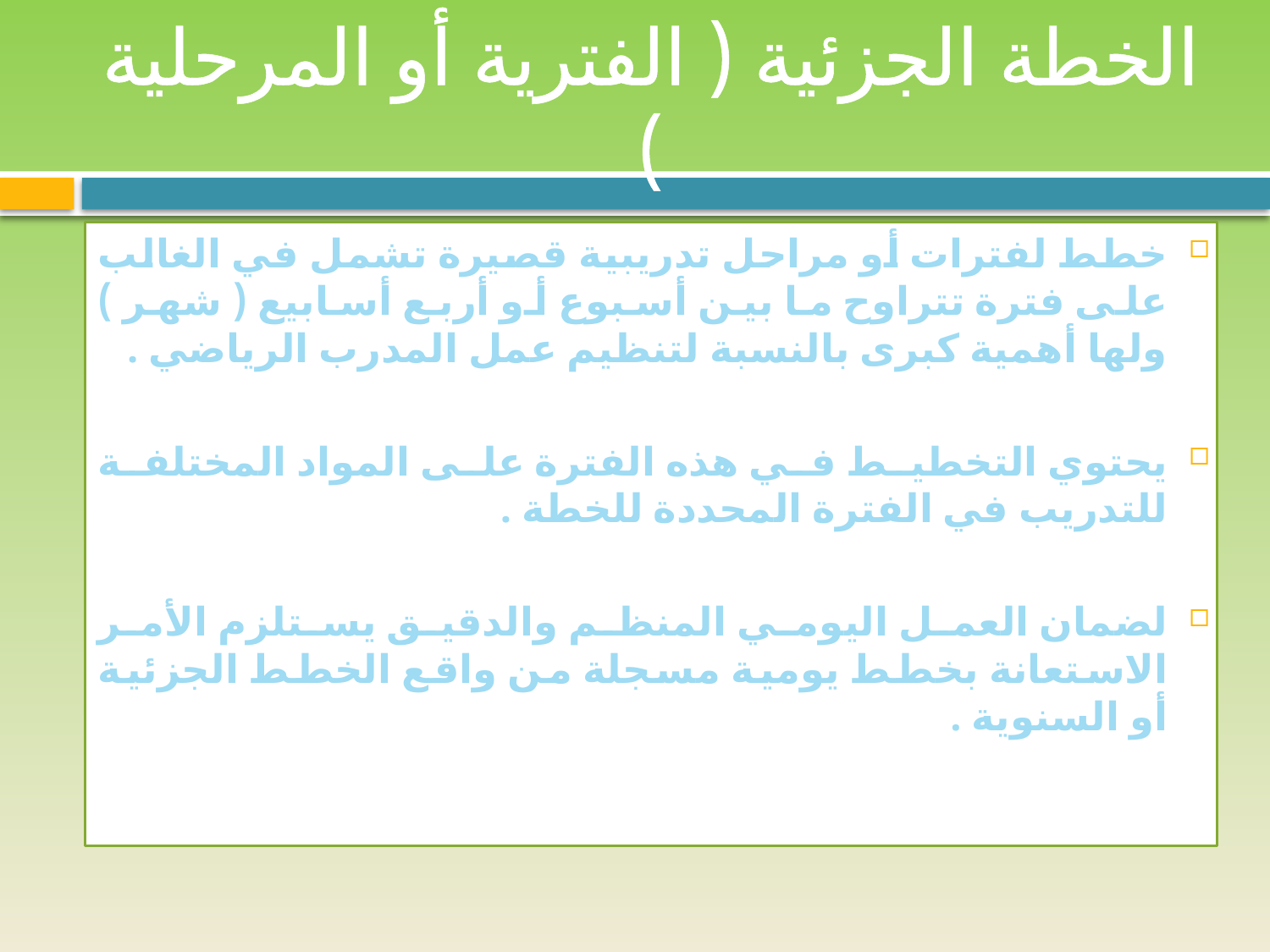

# الخطة الجزئية ( الفترية أو المرحلية )
خطط لفترات أو مراحل تدريبية قصيرة تشمل في الغالب على فترة تتراوح ما بين أسبوع أو أربع أسابيع ( شهر ) ولها أهمية كبرى بالنسبة لتنظيم عمل المدرب الرياضي .

يحتوي التخطيط في هذه الفترة على المواد المختلفة للتدريب في الفترة المحددة للخطة .

لضمان العمل اليومي المنظم والدقيق يستلزم الأمر الاستعانة بخطط يومية مسجلة من واقع الخطط الجزئية أو السنوية .